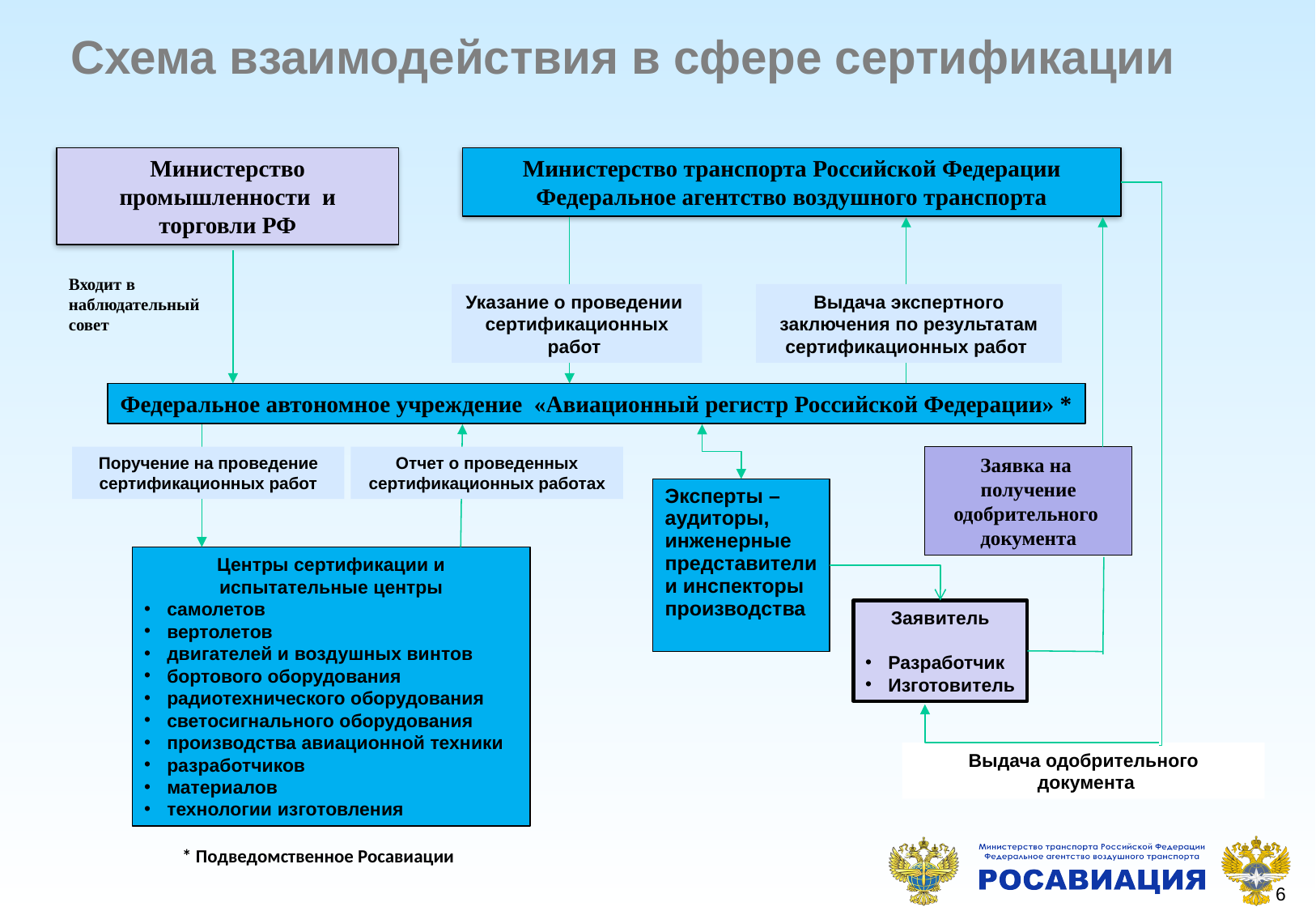

Схема взаимодействия в сфере сертификации

Министерство промышленности  и торговли РФ
Министерство транспорта Российской Федерации
Федеральное агентство воздушного транспорта
Входит в наблюдательный
совет
Указание о проведении
сертификационных работ
Выдача экспертного заключения по результатам сертификационных работ
Федеральное автономное учреждение  «Авиационный регистр Российской Федерации» *
Поручение на проведение сертификационных работ
Отчет о проведенных сертификационных работах
Заявка на
получение одобрительного
документа
Эксперты – аудиторы, инженерные представители и инспекторы производства
Центры сертификации и испытательные центры
самолетов
вертолетов
двигателей и воздушных винтов
бортового оборудования
радиотехнического оборудования
светосигнального оборудования
производства авиационной техники
разработчиков
материалов
технологии изготовления
Заявитель

Разработчик
Изготовитель
Выдача одобрительного
 документа
* Подведомственное Росавиации